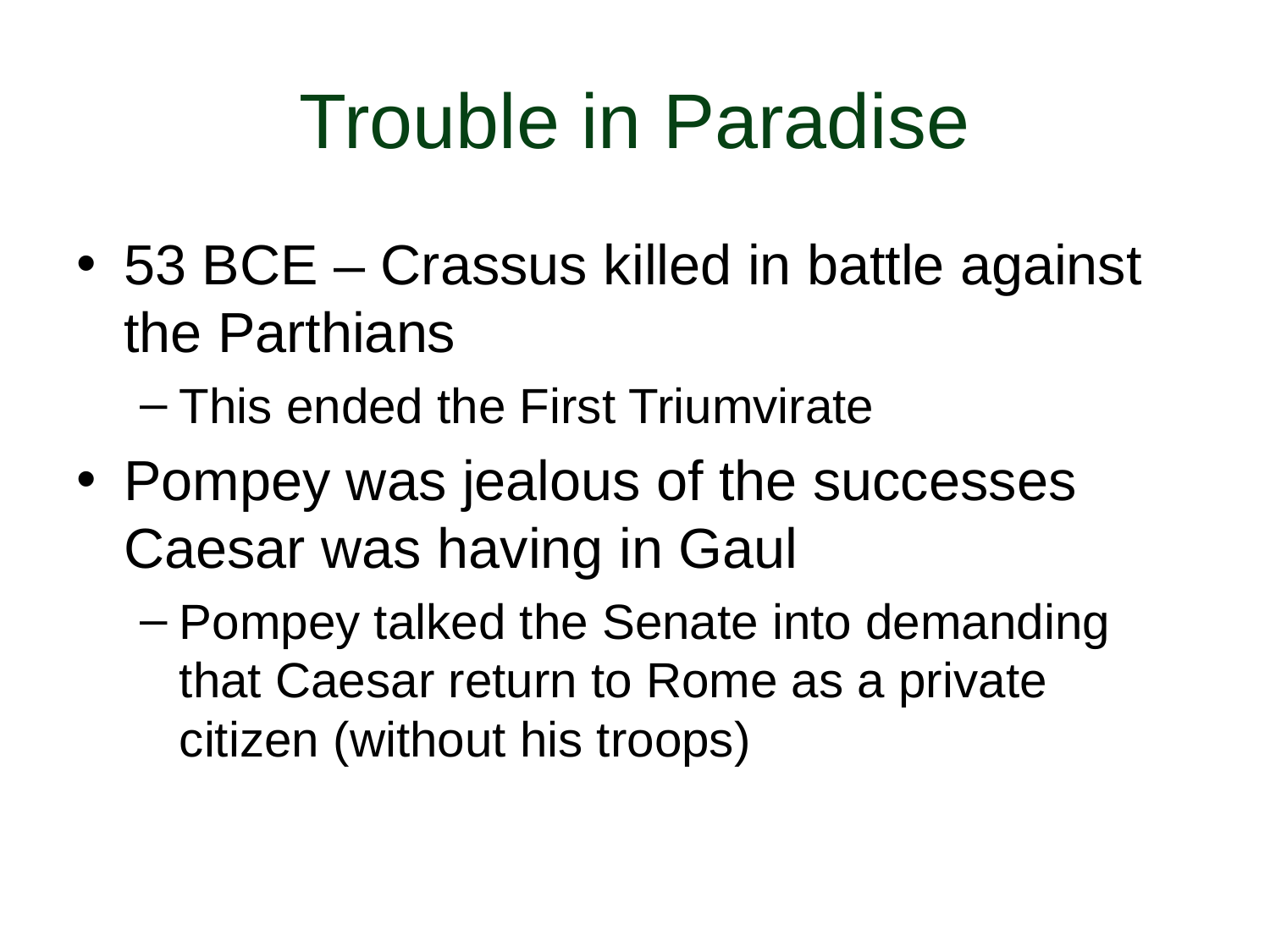

# Trouble in Paradise
53 BCE – Crassus killed in battle against the Parthians
This ended the First Triumvirate
Pompey was jealous of the successes Caesar was having in Gaul
Pompey talked the Senate into demanding that Caesar return to Rome as a private citizen (without his troops)